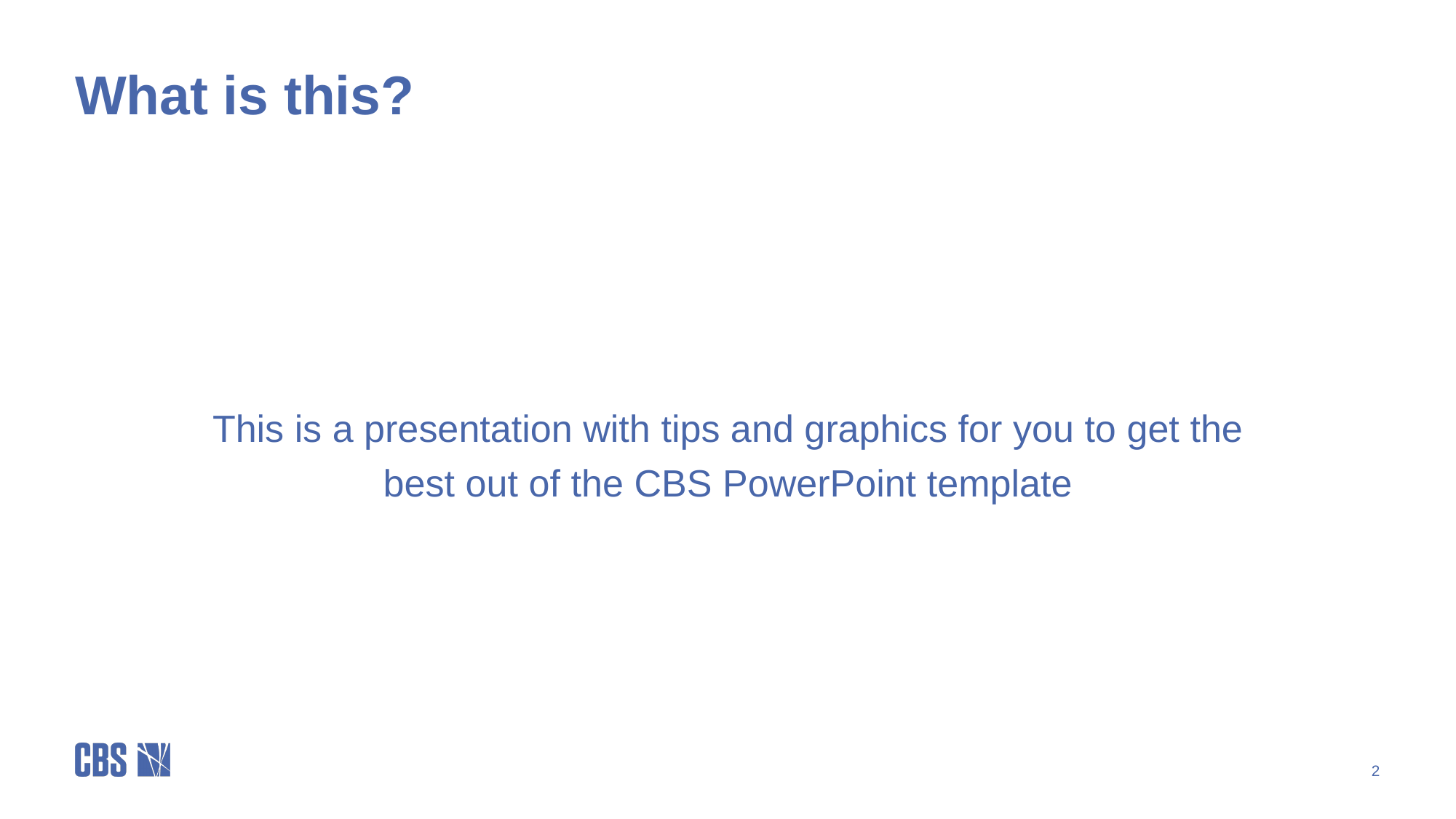

# What is this?
This is a presentation with tips and graphics for you to get the best out of the CBS PowerPoint template
2